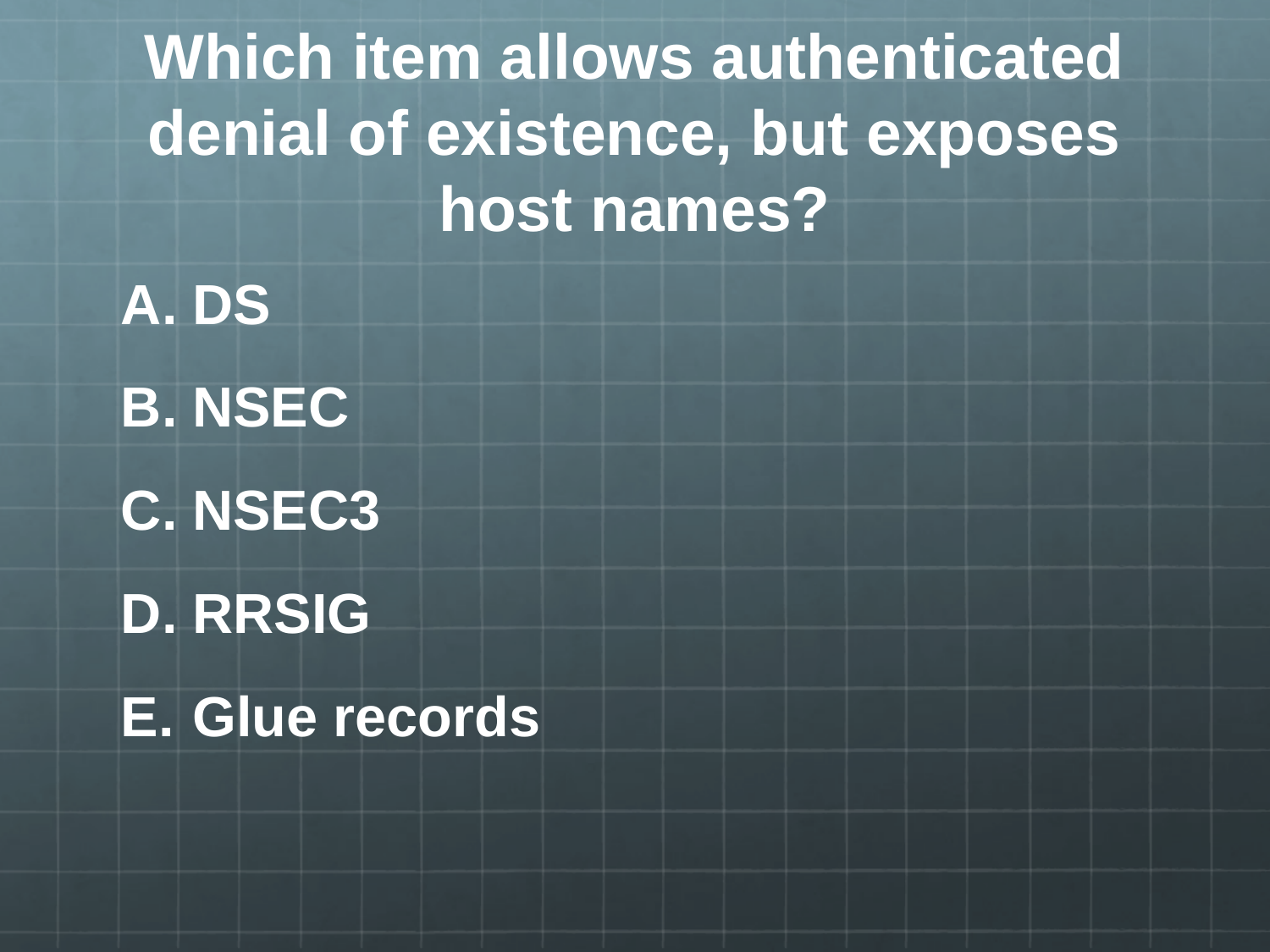

# Which item allows authenticated denial of existence, but exposes host names?
DS
NSEC
NSEC3
RRSIG
Glue records